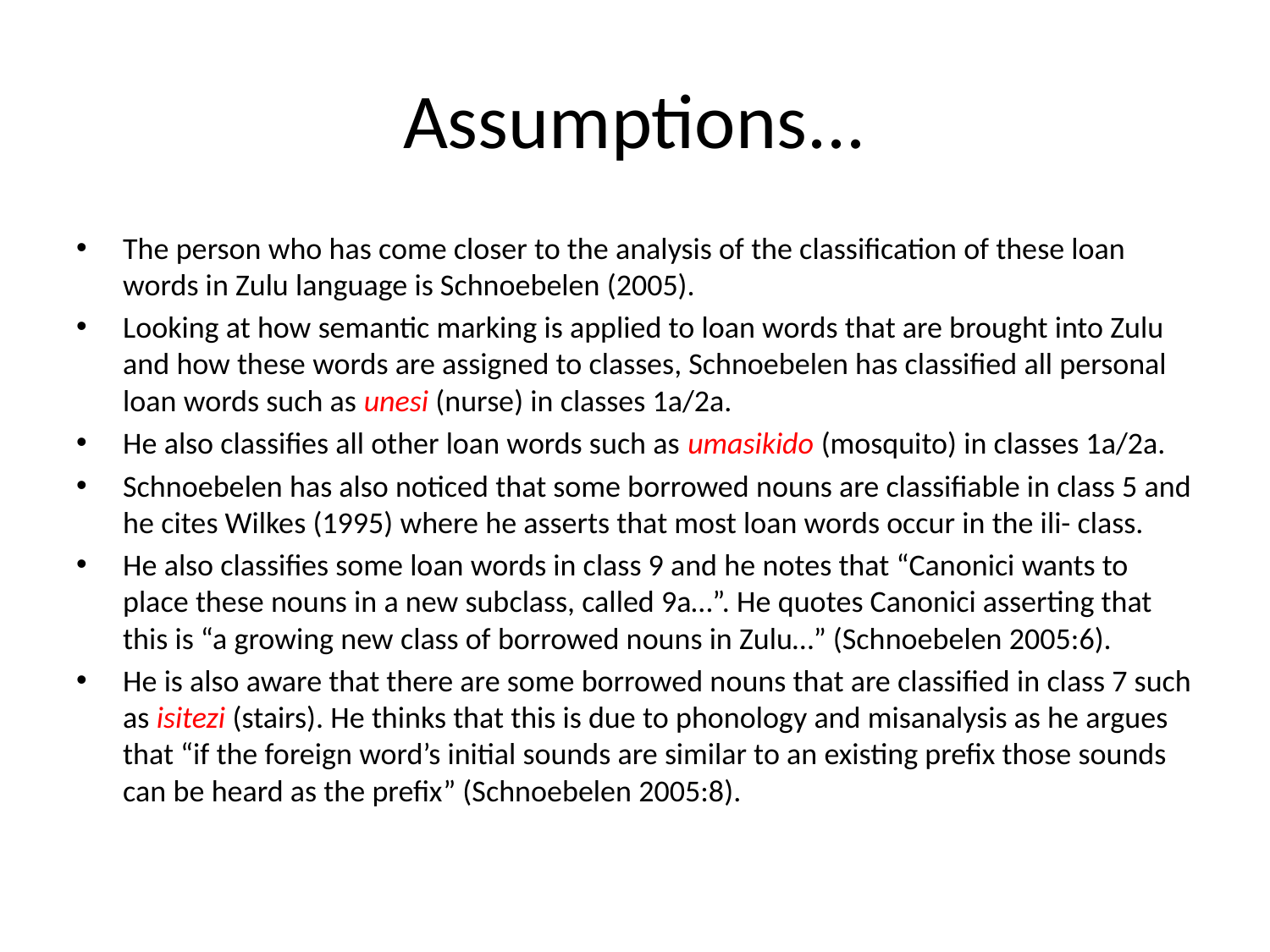

# Assumptions...
The person who has come closer to the analysis of the classification of these loan words in Zulu language is Schnoebelen (2005).
Looking at how semantic marking is applied to loan words that are brought into Zulu and how these words are assigned to classes, Schnoebelen has classified all personal loan words such as unesi (nurse) in classes 1a/2a.
He also classifies all other loan words such as umasikido (mosquito) in classes 1a/2a.
Schnoebelen has also noticed that some borrowed nouns are classifiable in class 5 and he cites Wilkes (1995) where he asserts that most loan words occur in the ili- class.
He also classifies some loan words in class 9 and he notes that “Canonici wants to place these nouns in a new subclass, called 9a…”. He quotes Canonici asserting that this is “a growing new class of borrowed nouns in Zulu…” (Schnoebelen 2005:6).
He is also aware that there are some borrowed nouns that are classified in class 7 such as isitezi (stairs). He thinks that this is due to phonology and misanalysis as he argues that “if the foreign word’s initial sounds are similar to an existing prefix those sounds can be heard as the prefix” (Schnoebelen 2005:8).